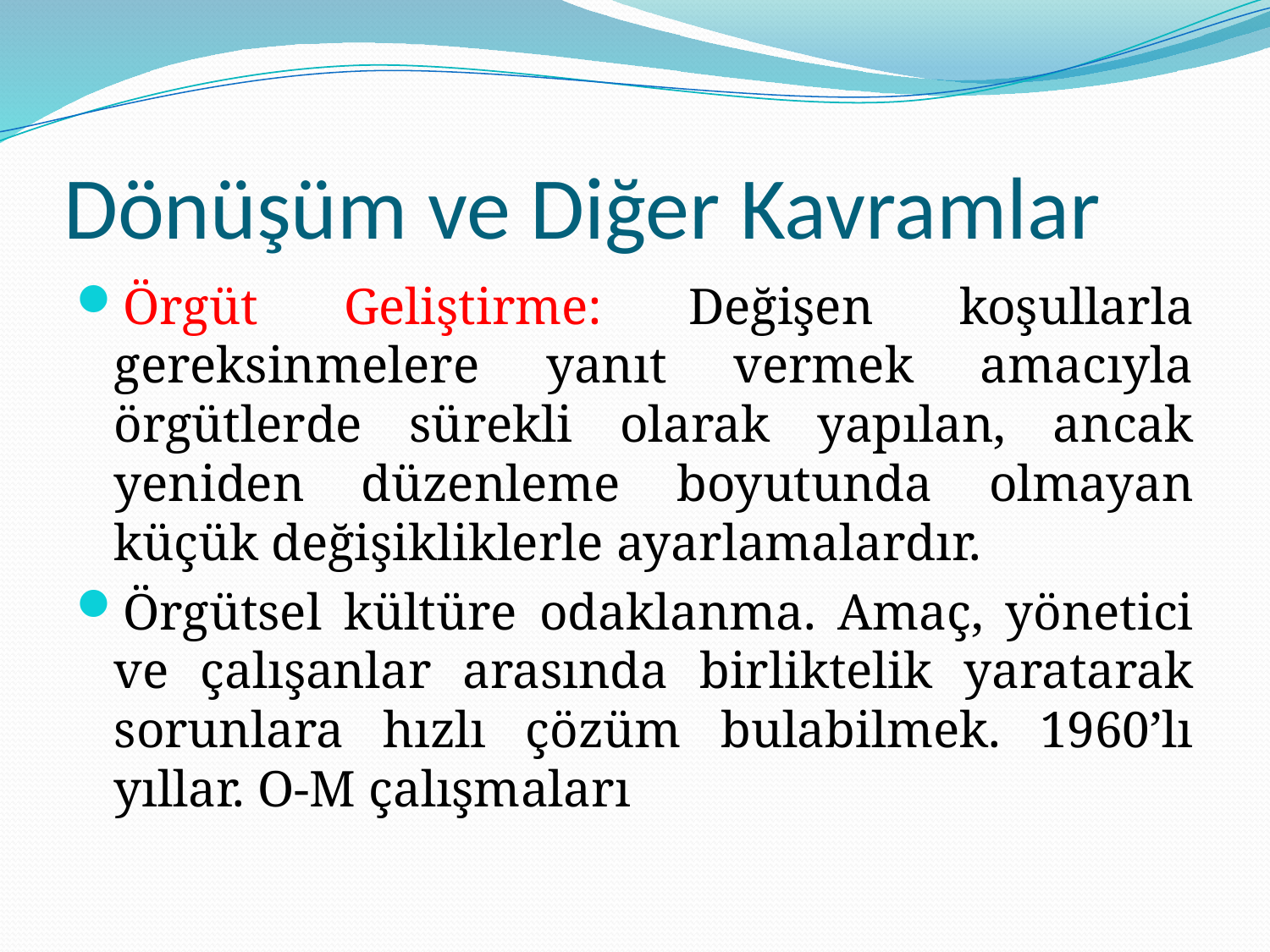

# Dönüşüm ve Diğer Kavramlar
Örgüt Geliştirme: Değişen koşullarla gereksinmelere yanıt vermek amacıyla örgütlerde sürekli olarak yapılan, ancak yeniden düzenleme boyutunda olmayan küçük değişikliklerle ayarlamalardır.
Örgütsel kültüre odaklanma. Amaç, yönetici ve çalışanlar arasında birliktelik yaratarak sorunlara hızlı çözüm bulabilmek. 1960’lı yıllar. O-M çalışmaları